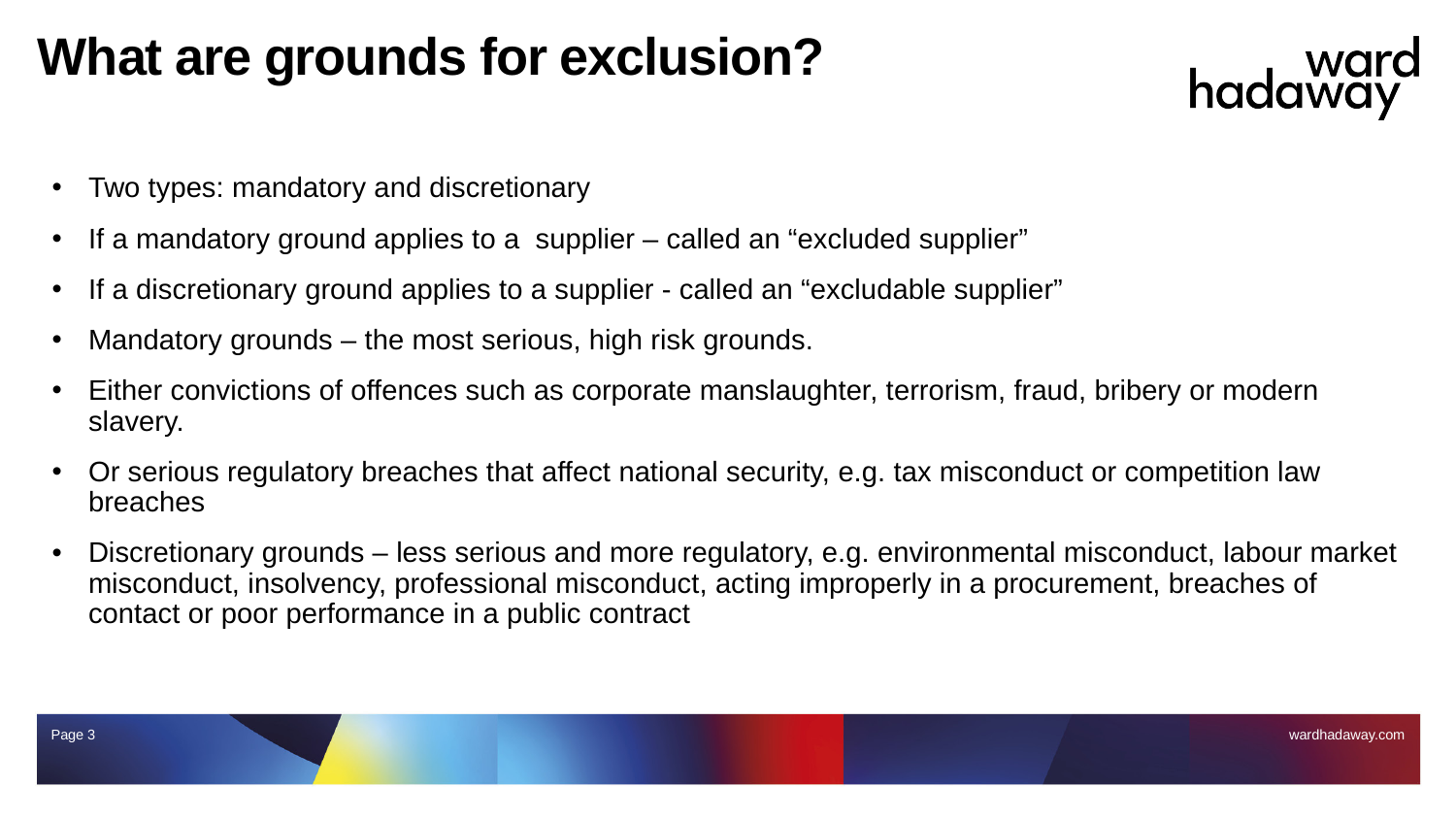

# What are grounds for exclusion?
Two types: mandatory and discretionary
If a mandatory ground applies to a  supplier – called an “excluded supplier”
If a discretionary ground applies to a supplier - called an “excludable supplier”
Mandatory grounds – the most serious, high risk grounds.
Either convictions of offences such as corporate manslaughter, terrorism, fraud, bribery or modern slavery.
Or serious regulatory breaches that affect national security, e.g. tax misconduct or competition law breaches
Discretionary grounds – less serious and more regulatory, e.g. environmental misconduct, labour market misconduct, insolvency, professional misconduct, acting improperly in a procurement, breaches of contact or poor performance in a public contract
Page 3